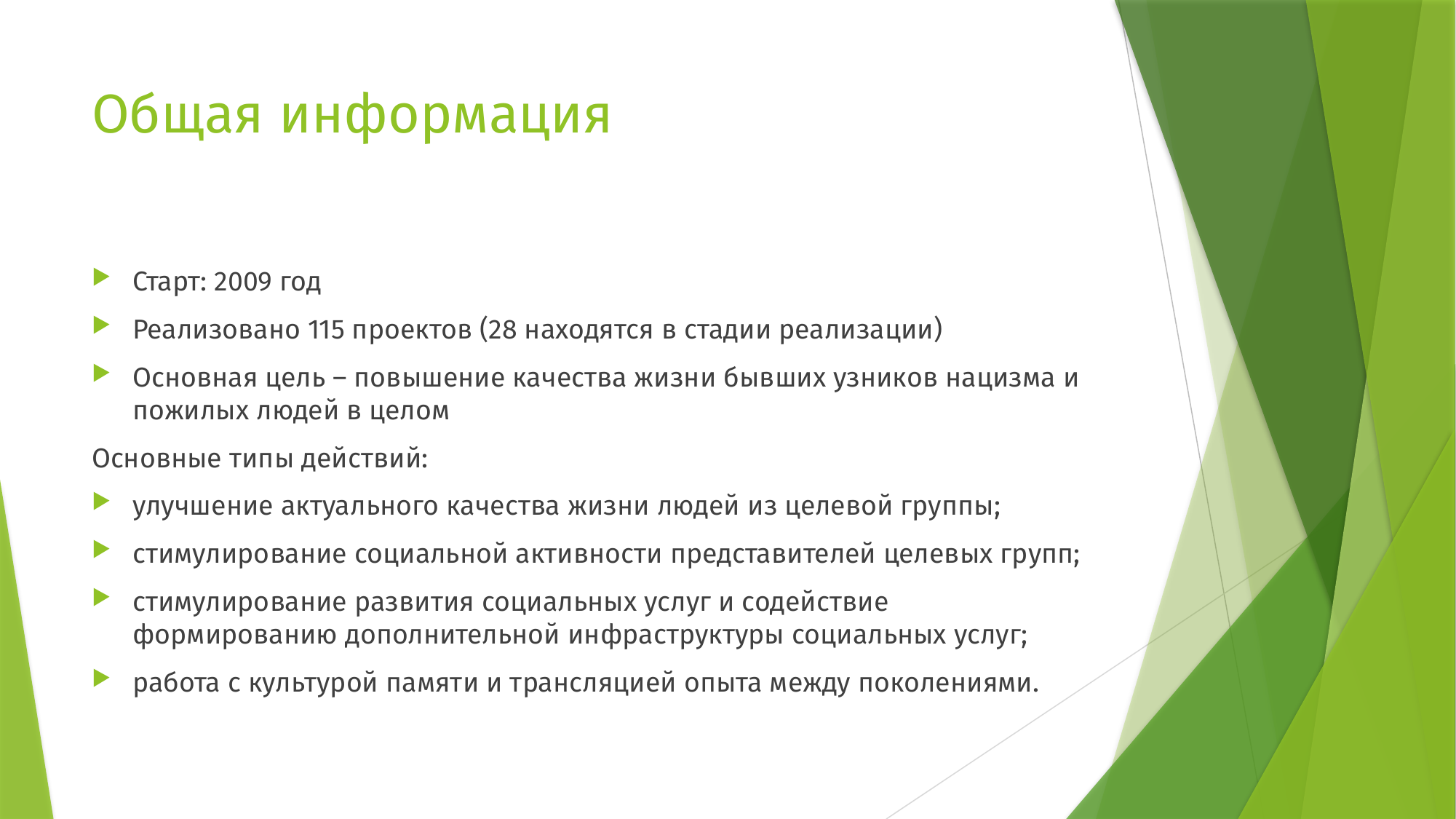

# Общая информация
Старт: 2009 год
Реализовано 115 проектов (28 находятся в стадии реализации)
Основная цель – повышение качества жизни бывших узников нацизма и пожилых людей в целом
Основные типы действий:
улучшение актуального качества жизни людей из целевой группы;
стимулирование социальной активности представителей целевых групп;
стимулирование развития социальных услуг и содействие формированию дополнительной инфраструктуры социальных услуг;
работа с культурой памяти и трансляцией опыта между поколениями.